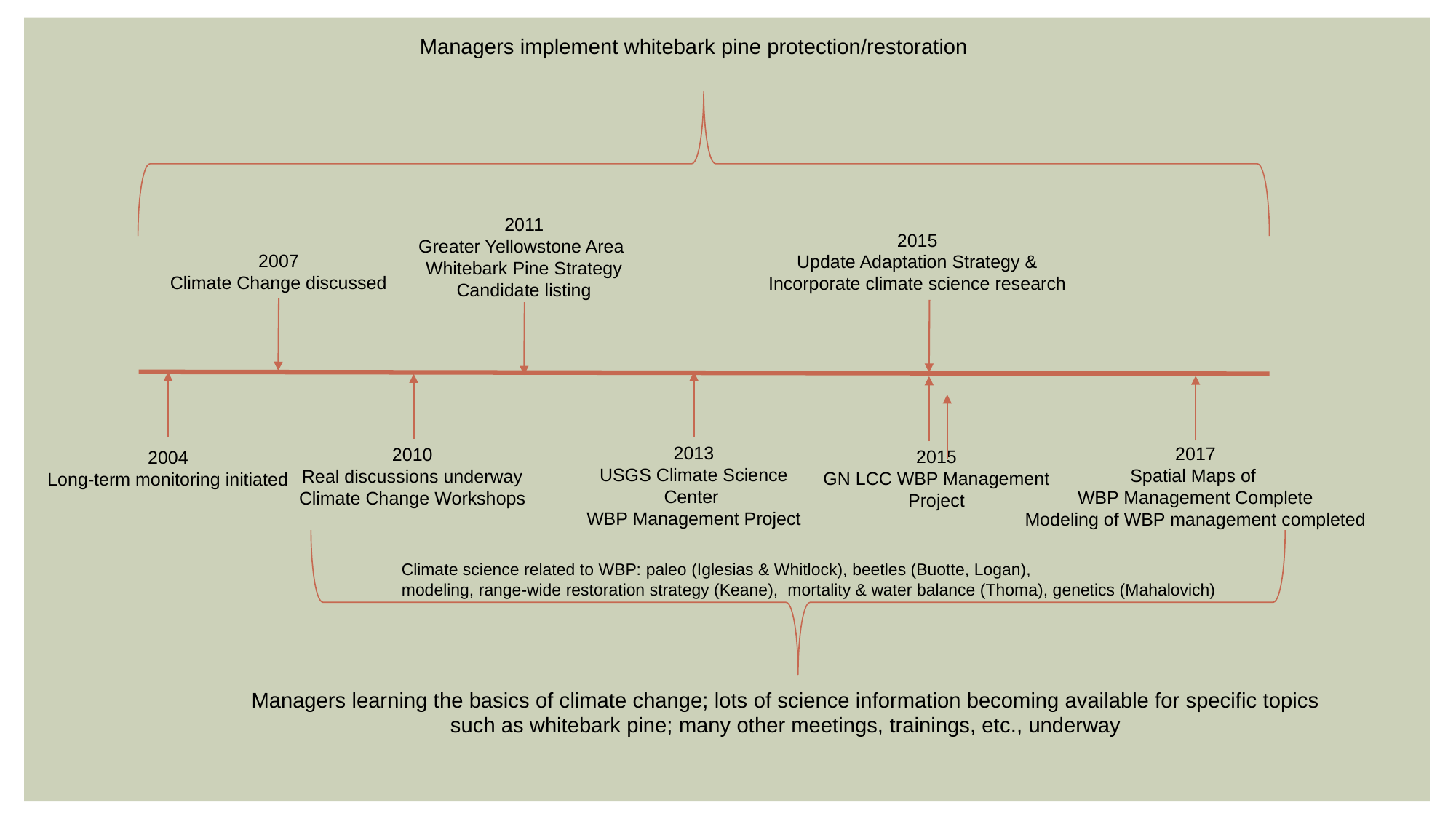

Managers implement whitebark pine protection/restoration

2011
Greater Yellowstone Area
Whitebark Pine Strategy
Candidate listing
2015
Update Adaptation Strategy &
Incorporate climate science research
2007
Climate Change discussed
2013
USGS Climate Science Center
WBP Management Project
2017
Spatial Maps of
WBP Management Complete
Modeling of WBP management completed
2010
Real discussions underway
Climate Change Workshops
2015
GN LCC WBP Management
Project
2004
Long-term monitoring initiated
Climate science related to WBP: paleo (Iglesias & Whitlock), beetles (Buotte, Logan),
modeling, range-wide restoration strategy (Keane),  mortality & water balance (Thoma), genetics (Mahalovich)
Managers learning the basics of climate change; lots of science information becoming available for specific topics such as whitebark pine; many other meetings, trainings, etc., underway